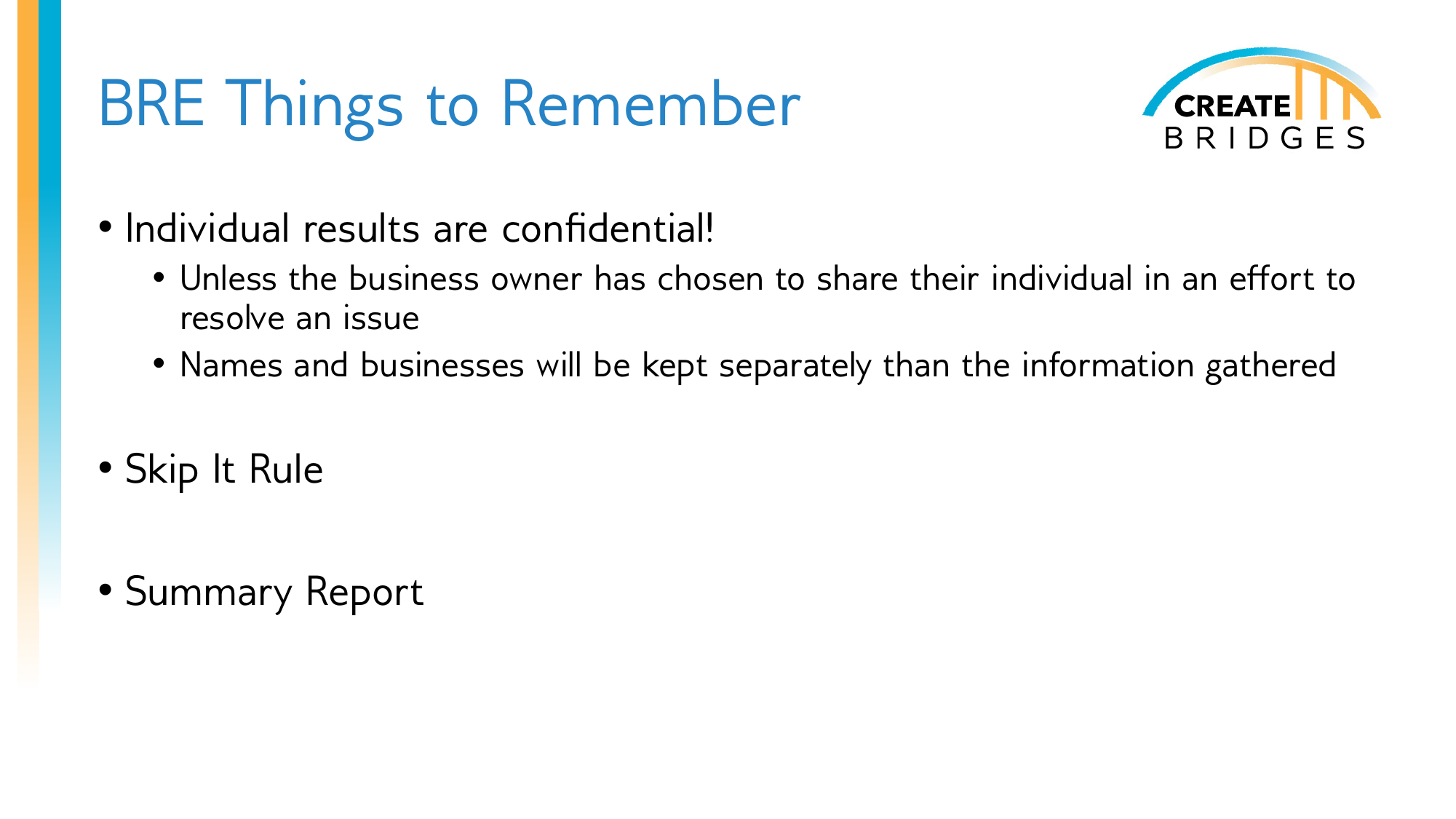

# BRE Things to Remember
Individual results are confidential!
Unless the business owner has chosen to share their individual in an effort to resolve an issue
Names and businesses will be kept separately than the information gathered

Skip It Rule

Summary Report